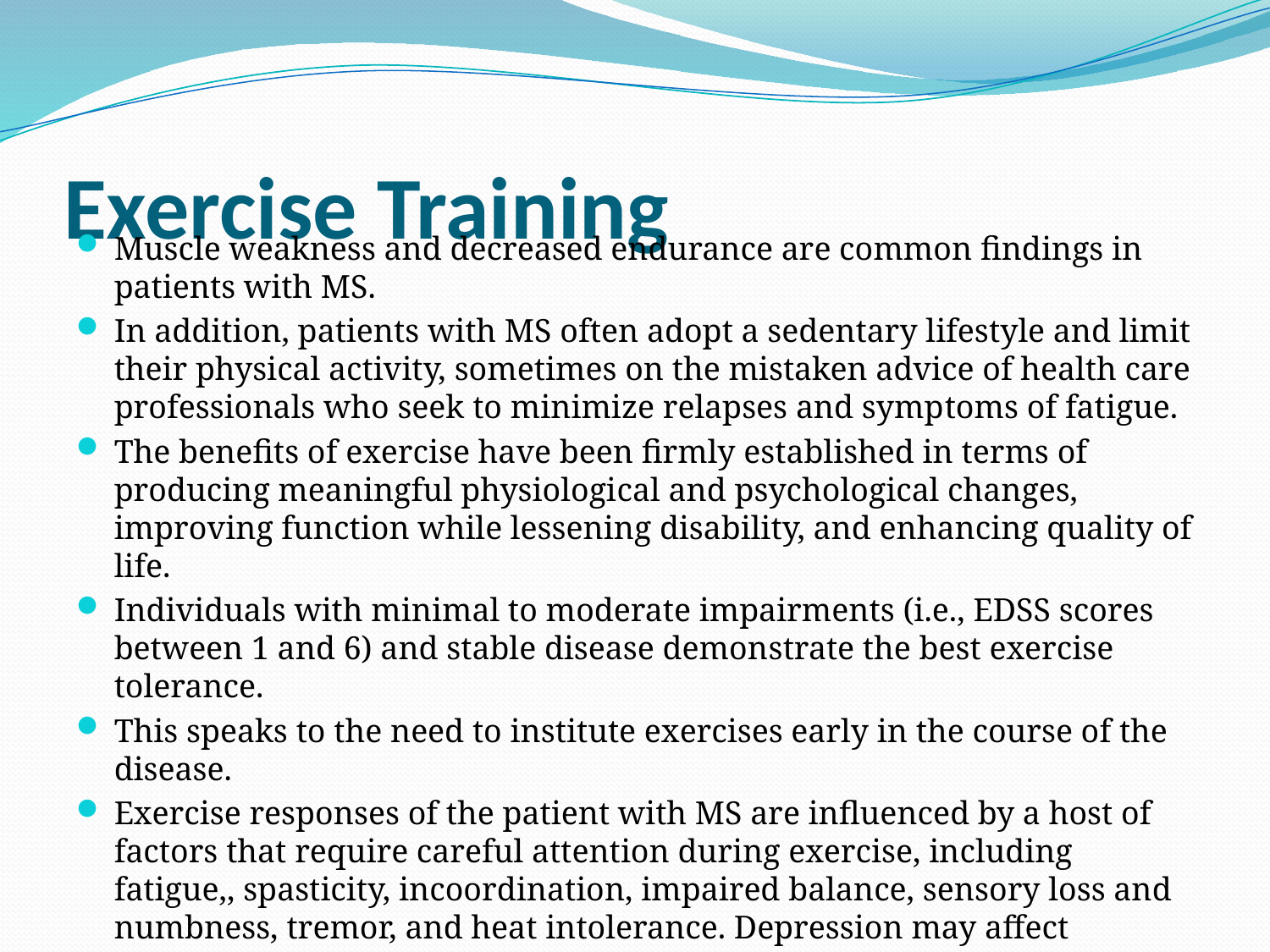

# Exercise Training
Muscle weakness and decreased endurance are common findings in patients with MS.
In addition, patients with MS often adopt a sedentary lifestyle and limit their physical activity, sometimes on the mistaken advice of health care professionals who seek to minimize relapses and symp­toms of fatigue.
The benefits of exercise have been firmly established in terms of producing meaningful physiologi­cal and psychological changes, improving function while lessening disability, and enhancing quality of life.
Individuals with minimal to moderate impairments (i.e., EDSS scores between 1 and 6) and stable disease demon­strate the best exercise tolerance.
This speaks to the need to institute exercises early in the course of the disease.
Exercise responses of the patient with MS are influenced by a host of factors that require careful attention during exercise, including fatigue,, spasticity, incoordination, impaired balance, sensory loss and numbness, tremor, and heat intolerance. Depression may affect adherence.
Therapists therefore need to provide constant reinforce­ment and a positive environment.